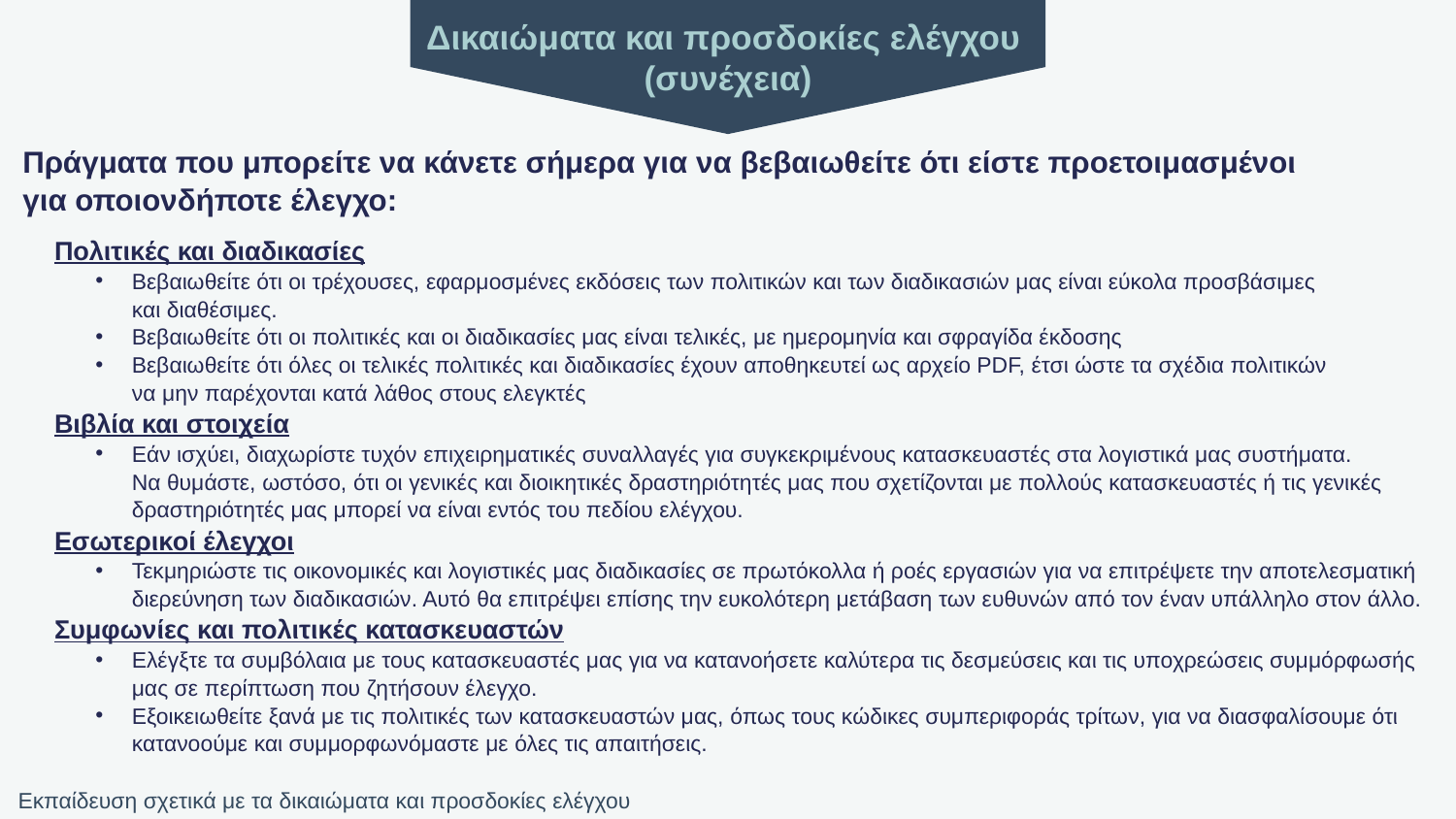

Δικαιώματα και προσδοκίες ελέγχου
(συνέχεια)
Πράγματα που μπορείτε να κάνετε σήμερα για να βεβαιωθείτε ότι είστε προετοιμασμένοι
για οποιονδήποτε έλεγχο:
Πολιτικές και διαδικασίες
Βεβαιωθείτε ότι οι τρέχουσες, εφαρμοσμένες εκδόσεις των πολιτικών και των διαδικασιών μας είναι εύκολα προσβάσιμες
και διαθέσιμες.
Βεβαιωθείτε ότι οι πολιτικές και οι διαδικασίες μας είναι τελικές, με ημερομηνία και σφραγίδα έκδοσης
Βεβαιωθείτε ότι όλες οι τελικές πολιτικές και διαδικασίες έχουν αποθηκευτεί ως αρχείο PDF, έτσι ώστε τα σχέδια πολιτικών
να μην παρέχονται κατά λάθος στους ελεγκτές
Βιβλία και στοιχεία
Εάν ισχύει, διαχωρίστε τυχόν επιχειρηματικές συναλλαγές για συγκεκριμένους κατασκευαστές στα λογιστικά μας συστήματα.
Να θυμάστε, ωστόσο, ότι οι γενικές και διοικητικές δραστηριότητές μας που σχετίζονται με πολλούς κατασκευαστές ή τις γενικές δραστηριότητές μας μπορεί να είναι εντός του πεδίου ελέγχου.
Εσωτερικοί έλεγχοι
Τεκμηριώστε τις οικονομικές και λογιστικές μας διαδικασίες σε πρωτόκολλα ή ροές εργασιών για να επιτρέψετε την αποτελεσματική διερεύνηση των διαδικασιών. Αυτό θα επιτρέψει επίσης την ευκολότερη μετάβαση των ευθυνών από τον έναν υπάλληλο στον άλλο.
Συμφωνίες και πολιτικές κατασκευαστών
Ελέγξτε τα συμβόλαια με τους κατασκευαστές μας για να κατανοήσετε καλύτερα τις δεσμεύσεις και τις υποχρεώσεις συμμόρφωσής μας σε περίπτωση που ζητήσουν έλεγχο.
Εξοικειωθείτε ξανά με τις πολιτικές των κατασκευαστών μας, όπως τους κώδικες συμπεριφοράς τρίτων, για να διασφαλίσουμε ότι κατανοούμε και συμμορφωνόμαστε με όλες τις απαιτήσεις.